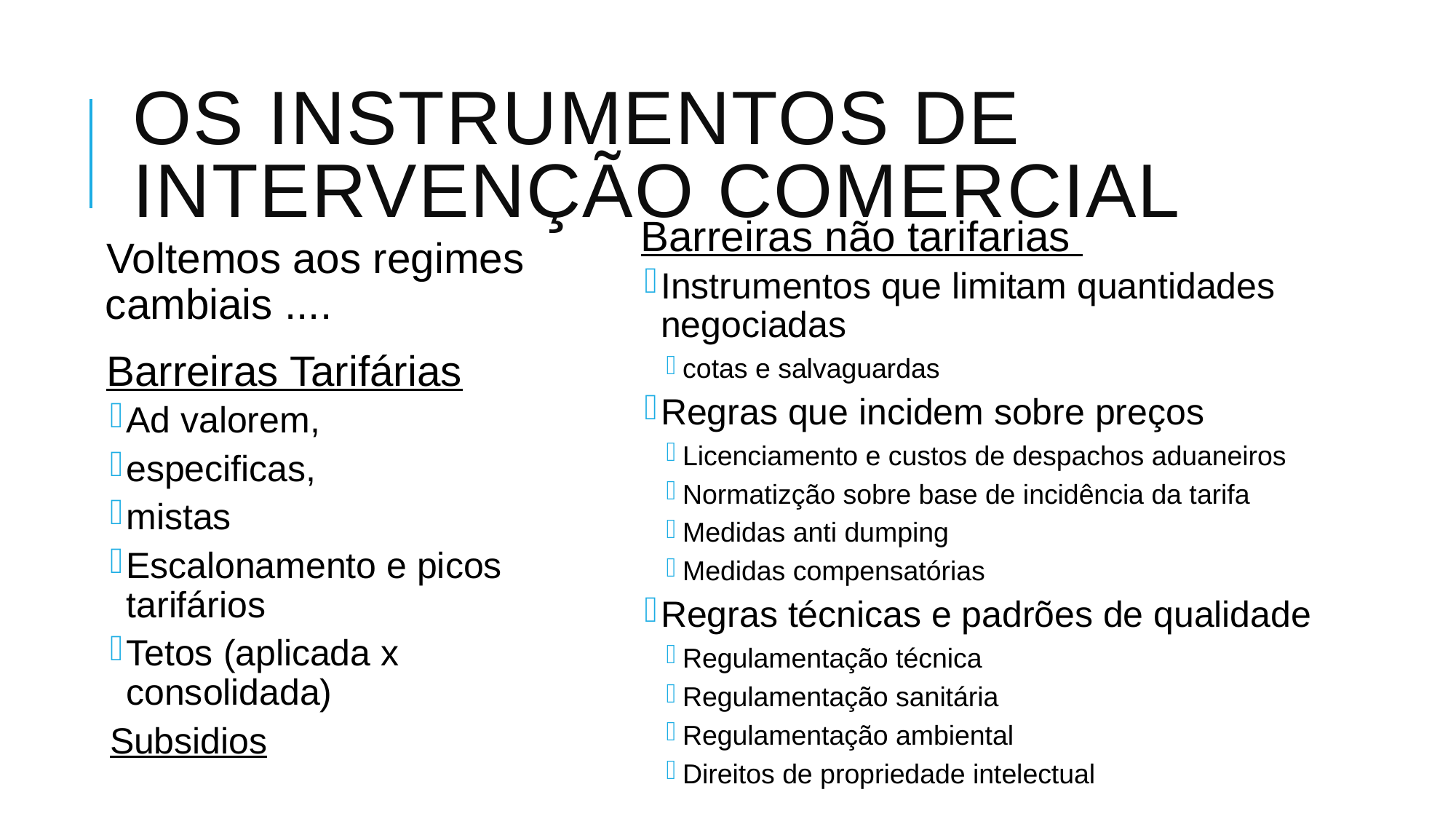

# Os instrumentos de intervenção comercial
Barreiras não tarifarias
Instrumentos que limitam quantidades negociadas
cotas e salvaguardas
Regras que incidem sobre preços
Licenciamento e custos de despachos aduaneiros
Normatizção sobre base de incidência da tarifa
Medidas anti dumping
Medidas compensatórias
Regras técnicas e padrões de qualidade
Regulamentação técnica
Regulamentação sanitária
Regulamentação ambiental
Direitos de propriedade intelectual
Voltemos aos regimes cambiais ....
Barreiras Tarifárias
Ad valorem,
especificas,
mistas
Escalonamento e picos tarifários
Tetos (aplicada x consolidada)
Subsidios